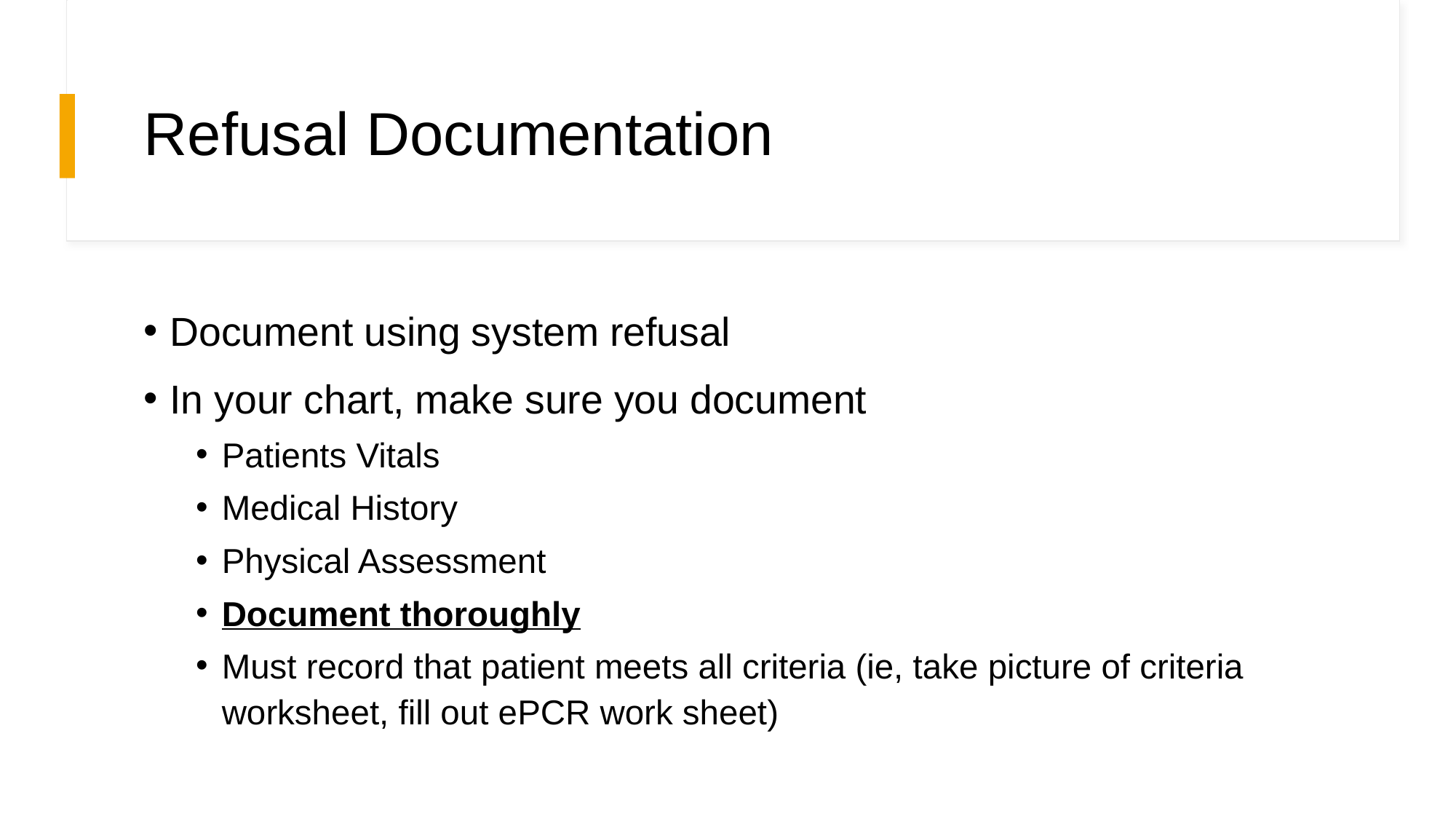

# Refusal Documentation
Document using system refusal
In your chart, make sure you document
Patients Vitals
Medical History
Physical Assessment
Document thoroughly
Must record that patient meets all criteria (ie, take picture of criteria worksheet, fill out ePCR work sheet)